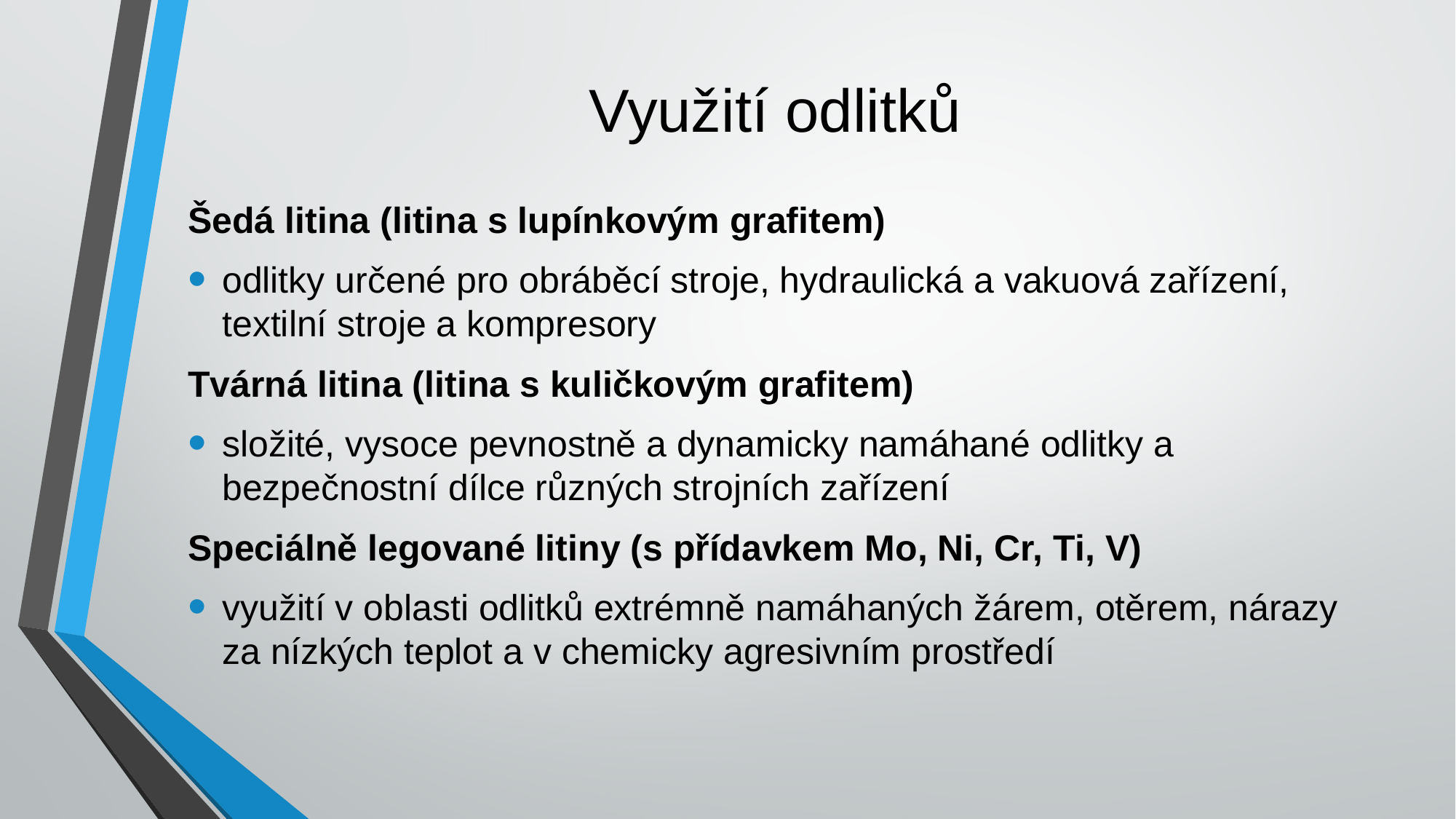

# Využití odlitků
Šedá litina (litina s lupínkovým grafitem)
odlitky určené pro obráběcí stroje, hydraulická a vakuová zařízení, textilní stroje a kompresory
Tvárná litina (litina s kuličkovým grafitem)
složité, vysoce pevnostně a dynamicky namáhané odlitky a bezpečnostní dílce různých strojních zařízení
Speciálně legované litiny (s přídavkem Mo, Ni, Cr, Ti, V)
využití v oblasti odlitků extrémně namáhaných žárem, otěrem, nárazy za nízkých teplot a v chemicky agresivním prostředí